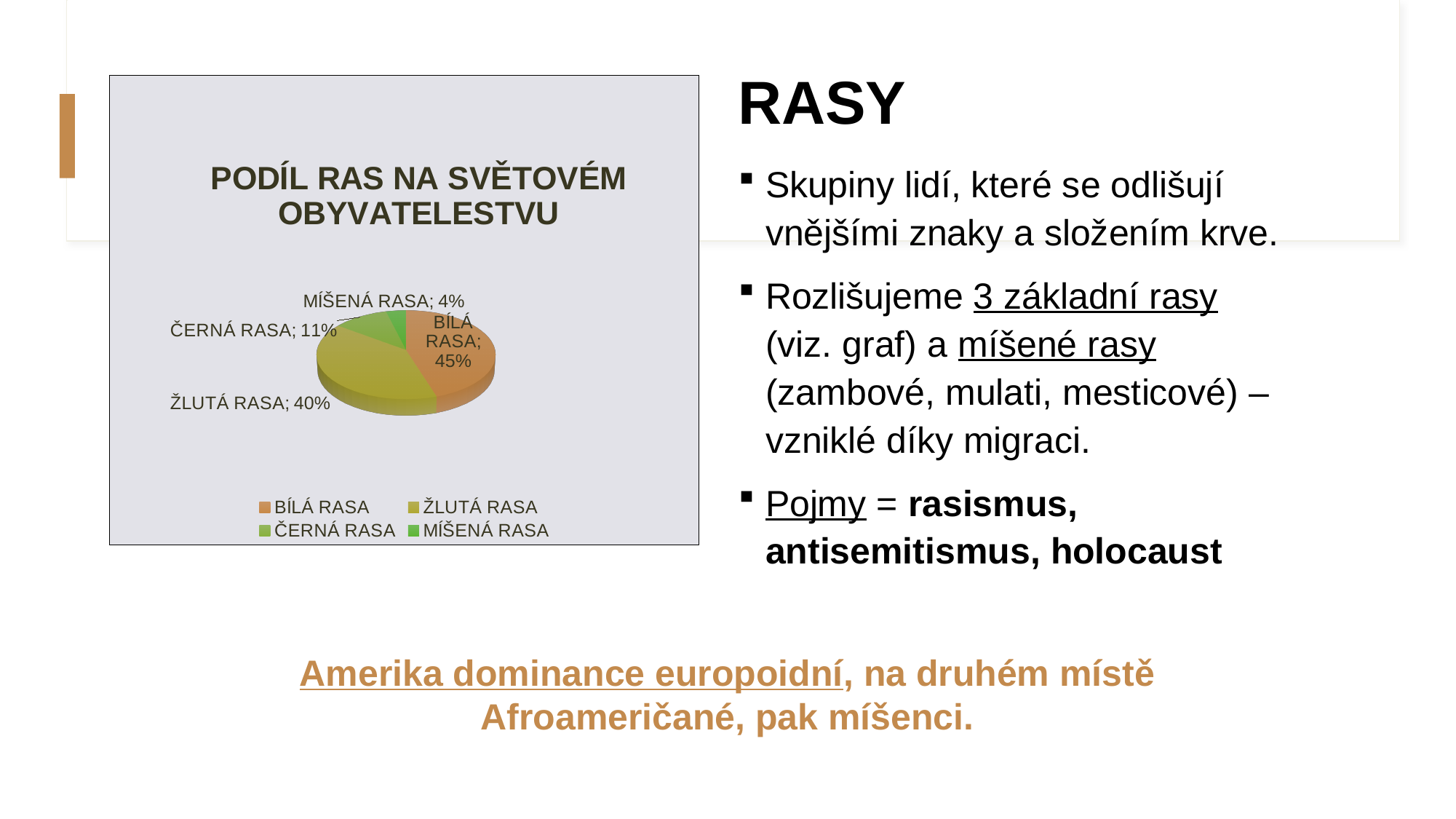

# RASY

[unsupported chart]

Skupiny lidí, které se odlišují vnějšími znaky a složením krve.
Rozlišujeme 3 základní rasy (viz. graf) a míšené rasy (zambové, mulati, mesticové) – vzniklé díky migraci.
Pojmy = rasismus, antisemitismus, holocaust

Amerika dominance europoidní, na druhém místě Afroameričané, pak míšenci.